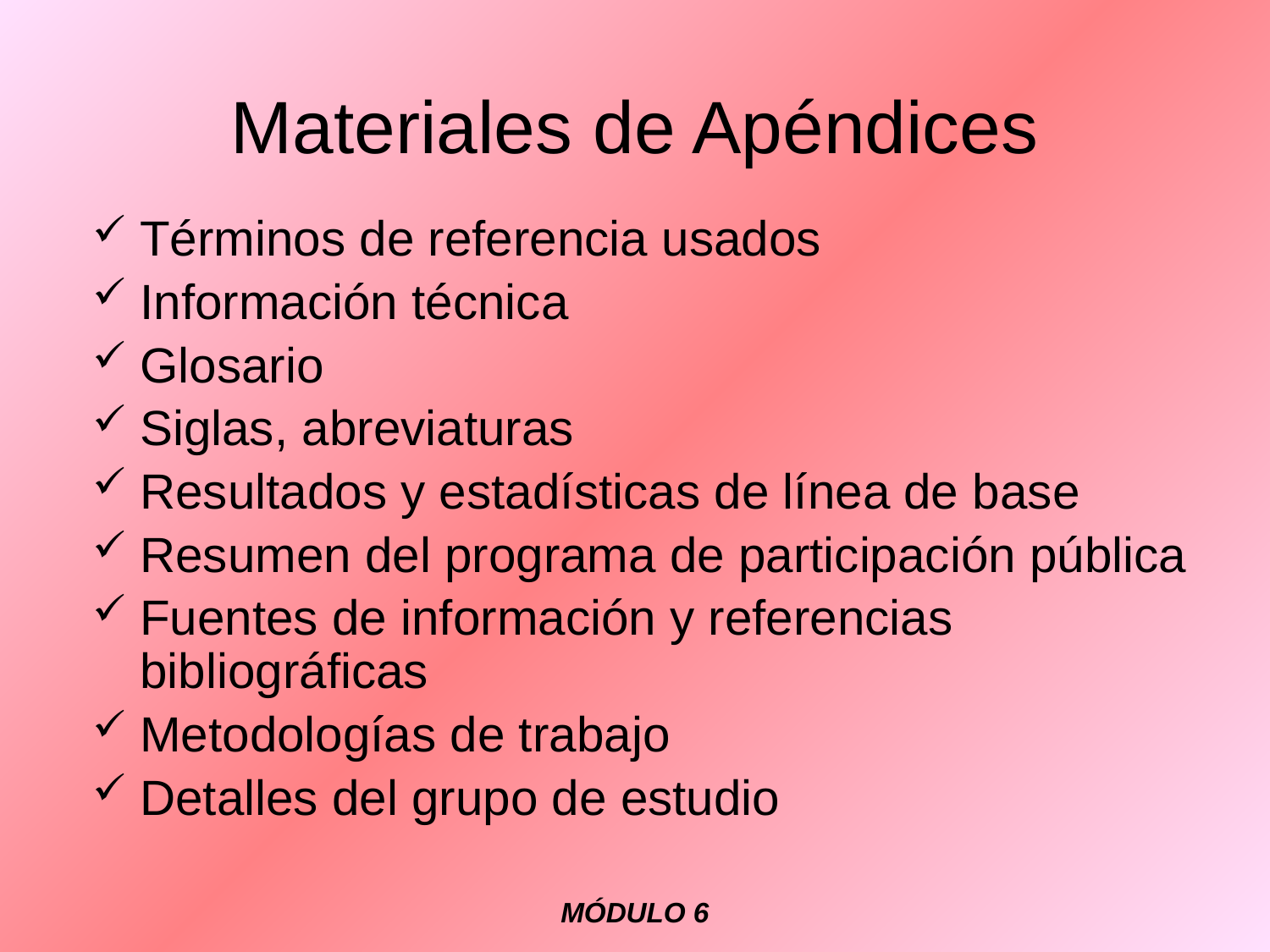

# Materiales de Apéndices
Términos de referencia usados
Información técnica
Glosario
Siglas, abreviaturas
Resultados y estadísticas de línea de base
Resumen del programa de participación pública
Fuentes de información y referencias bibliográficas
Metodologías de trabajo
Detalles del grupo de estudio
MÓDULO 6